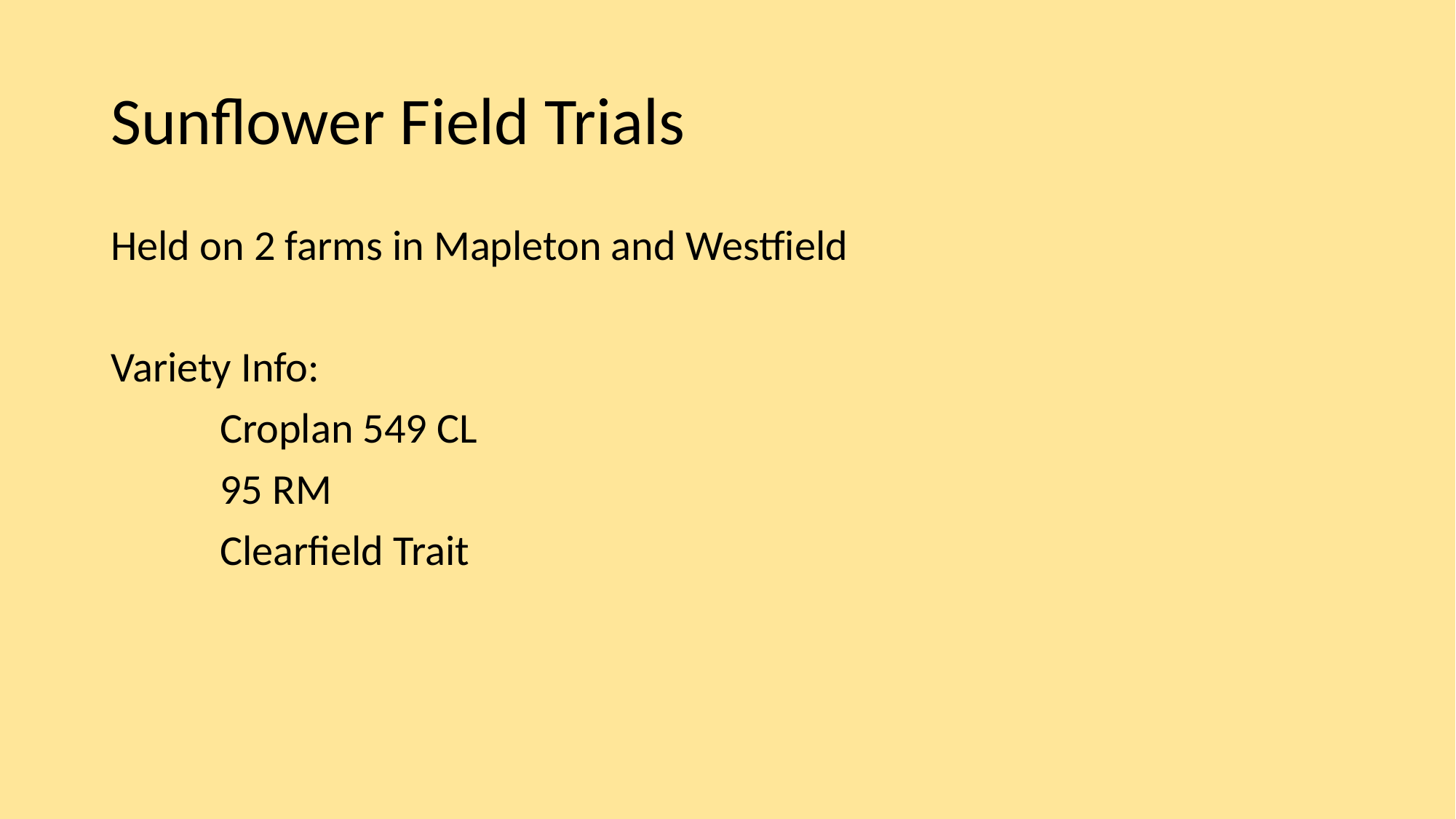

# Sunflower Field Trials
Held on 2 farms in Mapleton and Westfield

Variety Info:
	Croplan 549 CL
	95 RM
	Clearfield Trait